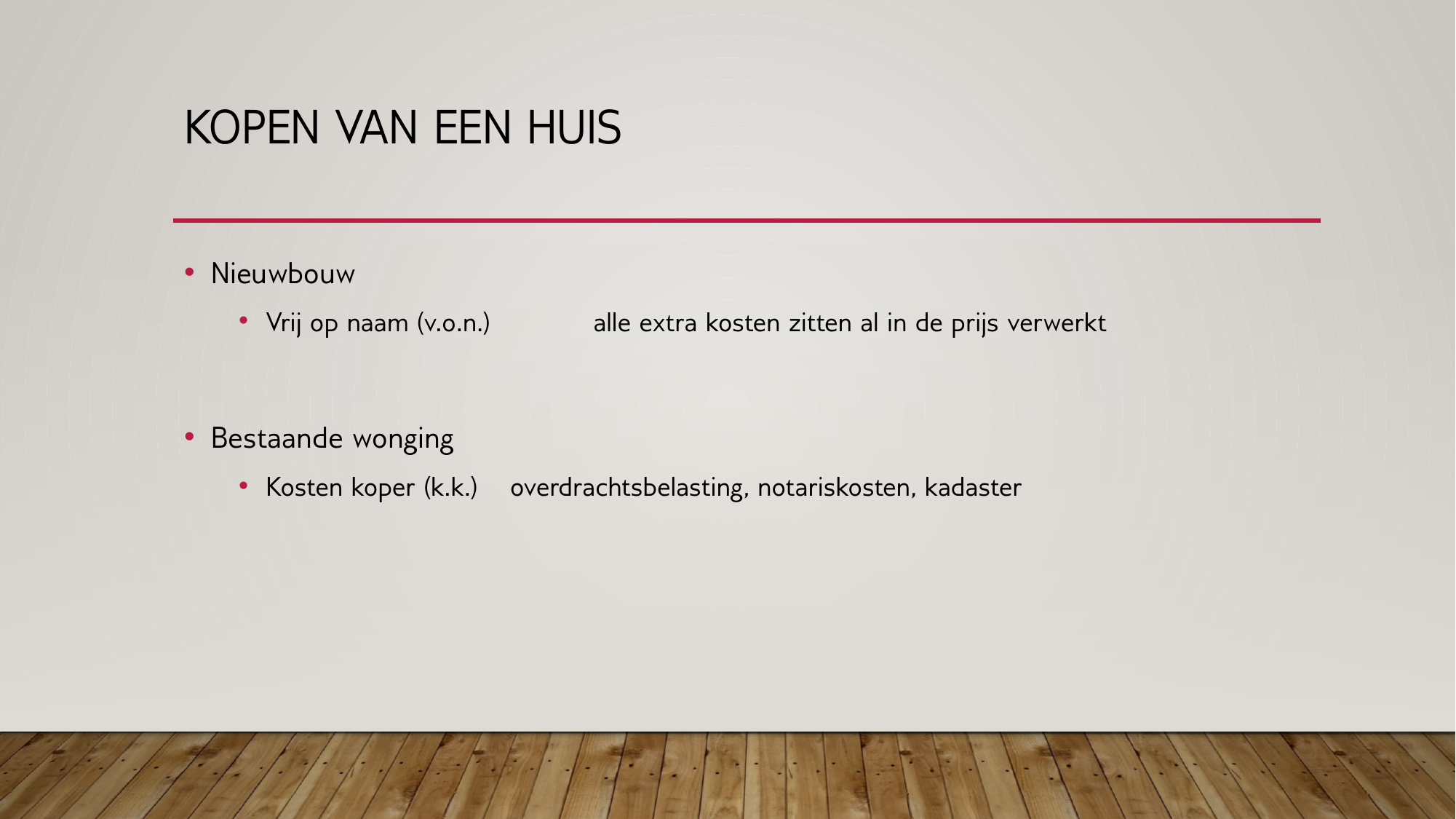

# Kopen van een huis
Nieuwbouw
Vrij op naam (v.o.n.)	alle extra kosten zitten al in de prijs verwerkt

Bestaande wonging
Kosten koper (k.k.)    overdrachtsbelasting, notariskosten, kadaster